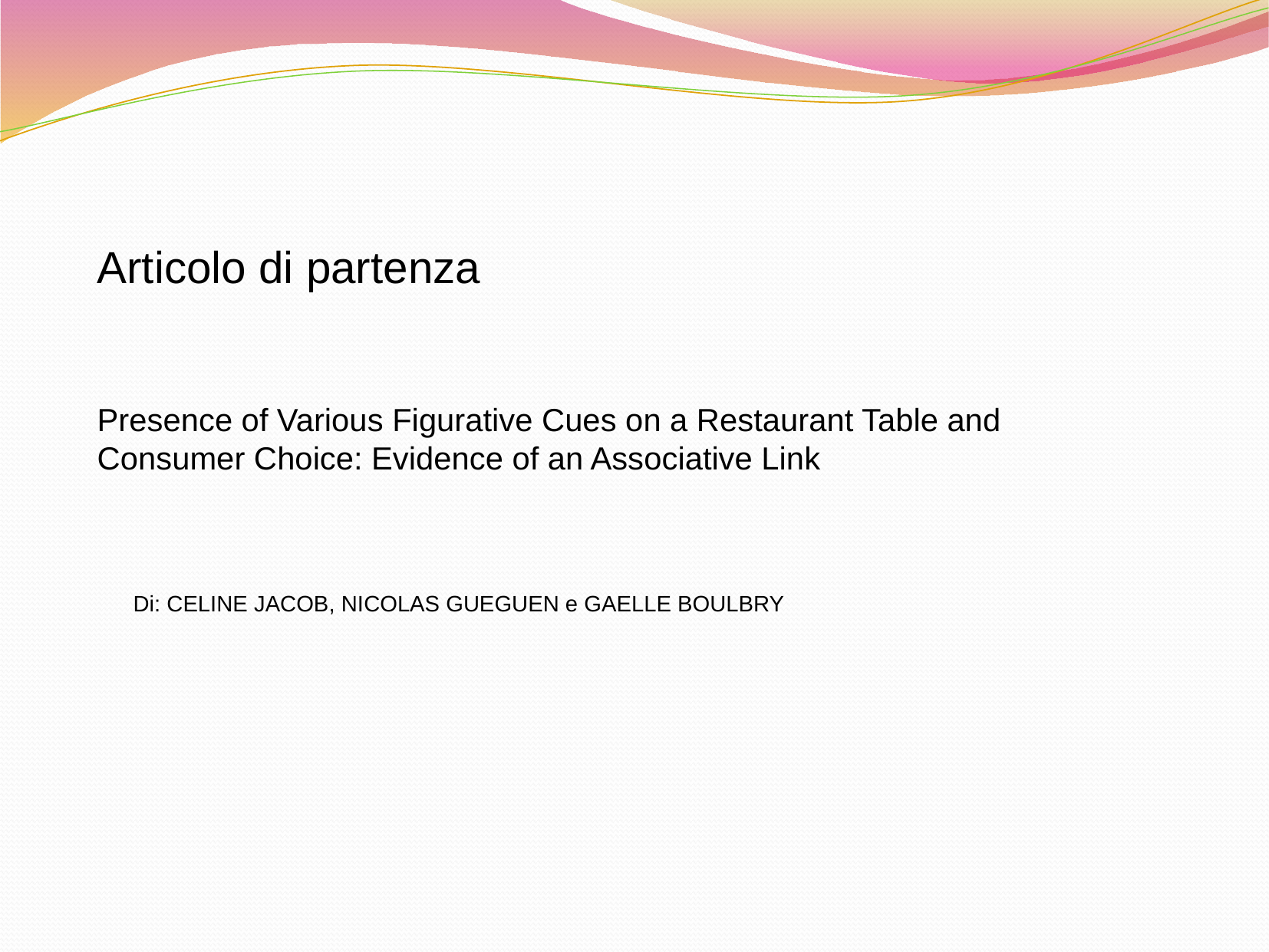

Articolo di partenza

Presence of Various Figurative Cues on a Restaurant Table and Consumer Choice: Evidence of an Associative Link
Di: CELINE JACOB, NICOLAS GUEGUEN e GAELLE BOULBRY